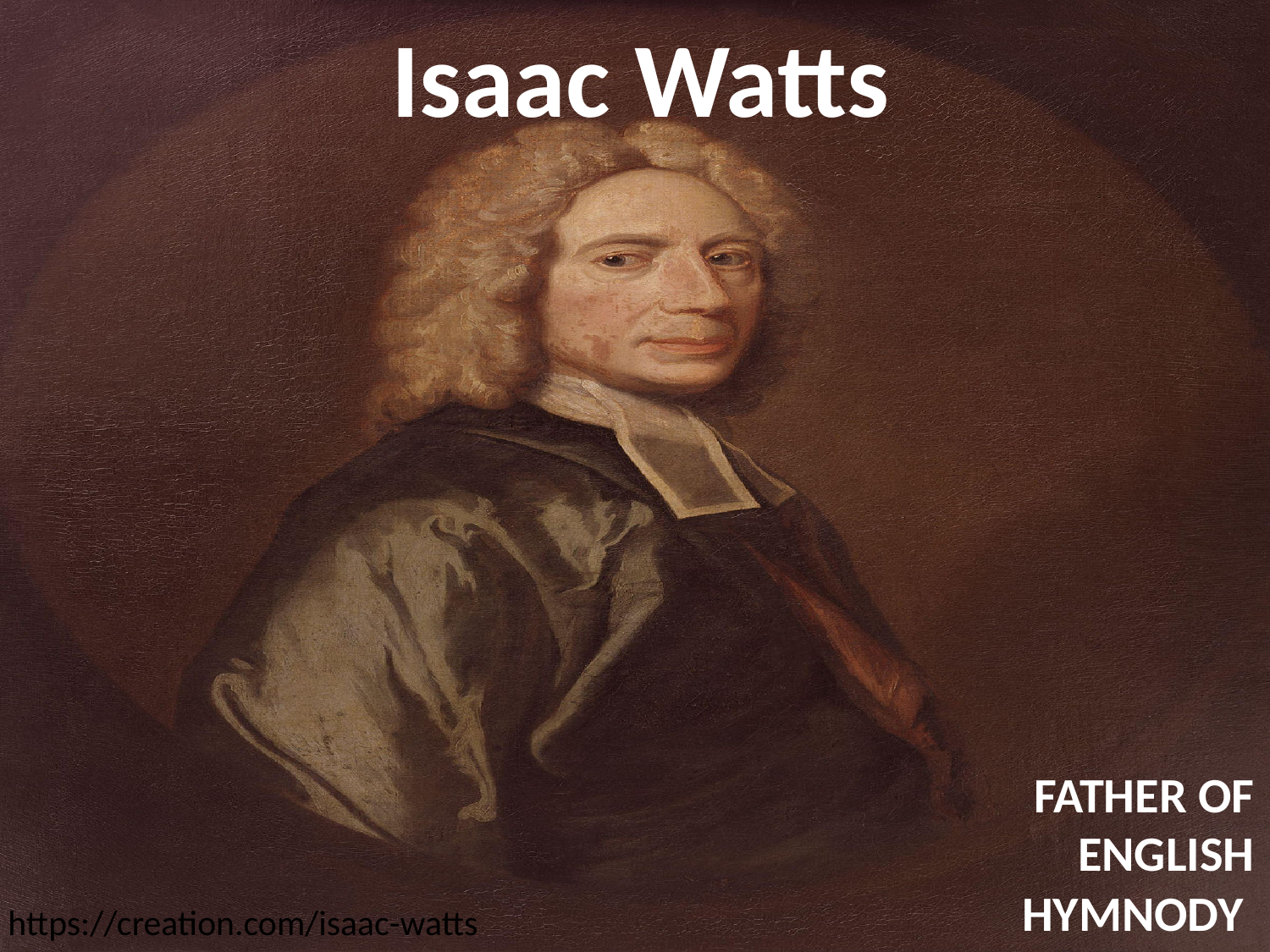

# Isaac Watts
FATHER OF ENGLISH HYMNODY
https://creation.com/isaac-watts